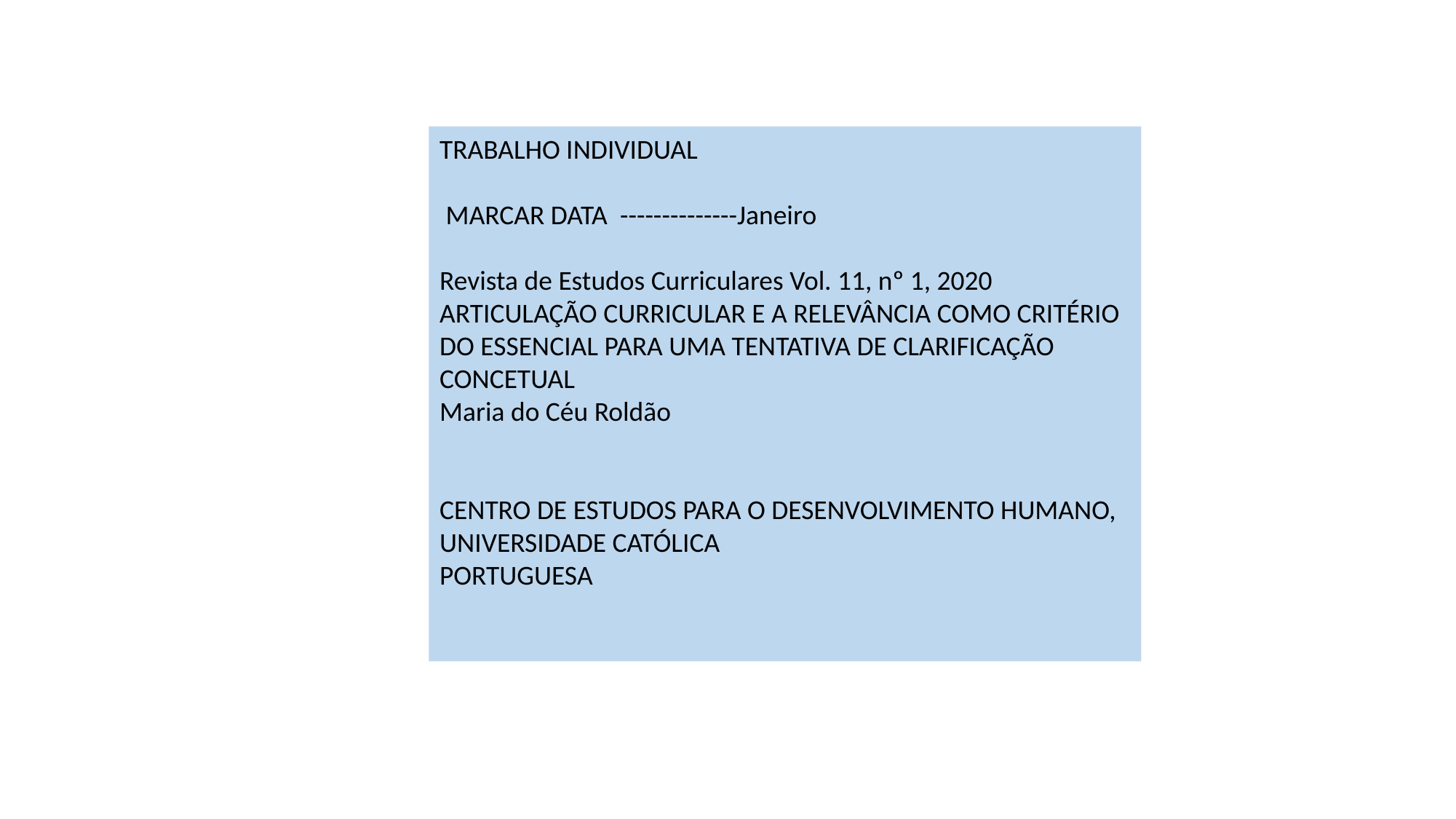

TRABALHO INDIVIDUAL

 MARCAR DATA  --------------Janeiro

Revista de Estudos Curriculares Vol. 11, nº 1, 2020
ARTICULAÇÃO CURRICULAR E A RELEVÂNCIA COMO CRITÉRIO DO ESSENCIAL PARA UMA TENTATIVA DE CLARIFICAÇÃO CONCETUAL
Maria do Céu Roldão

CENTRO DE ESTUDOS PARA O DESENVOLVIMENTO HUMANO, UNIVERSIDADE CATÓLICA
PORTUGUESA